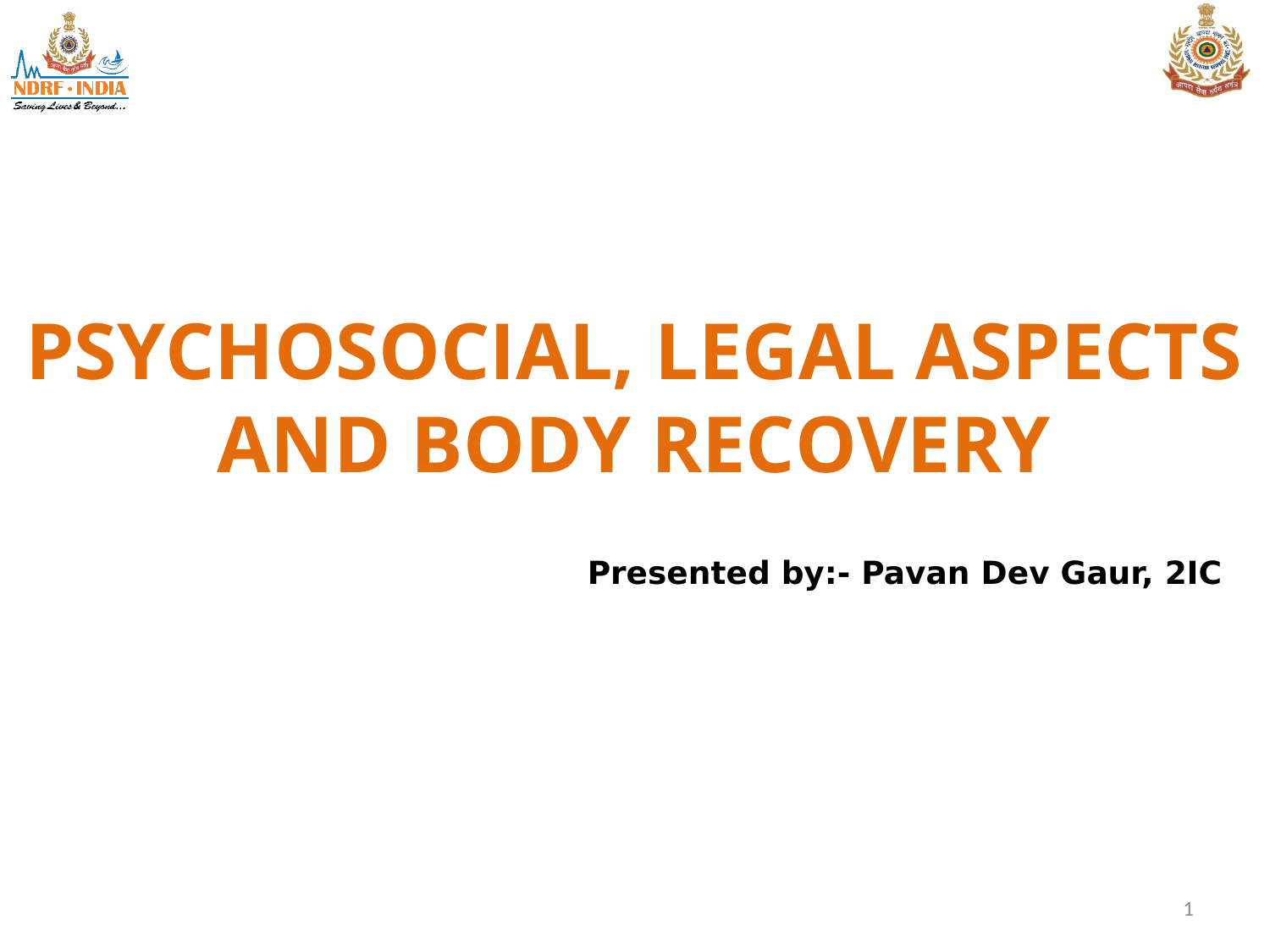

PSYCHOSOCIAL, LEGAL ASPECTS AND BODY RECOVERY
Presented by:- Pavan Dev Gaur, 2IC
1